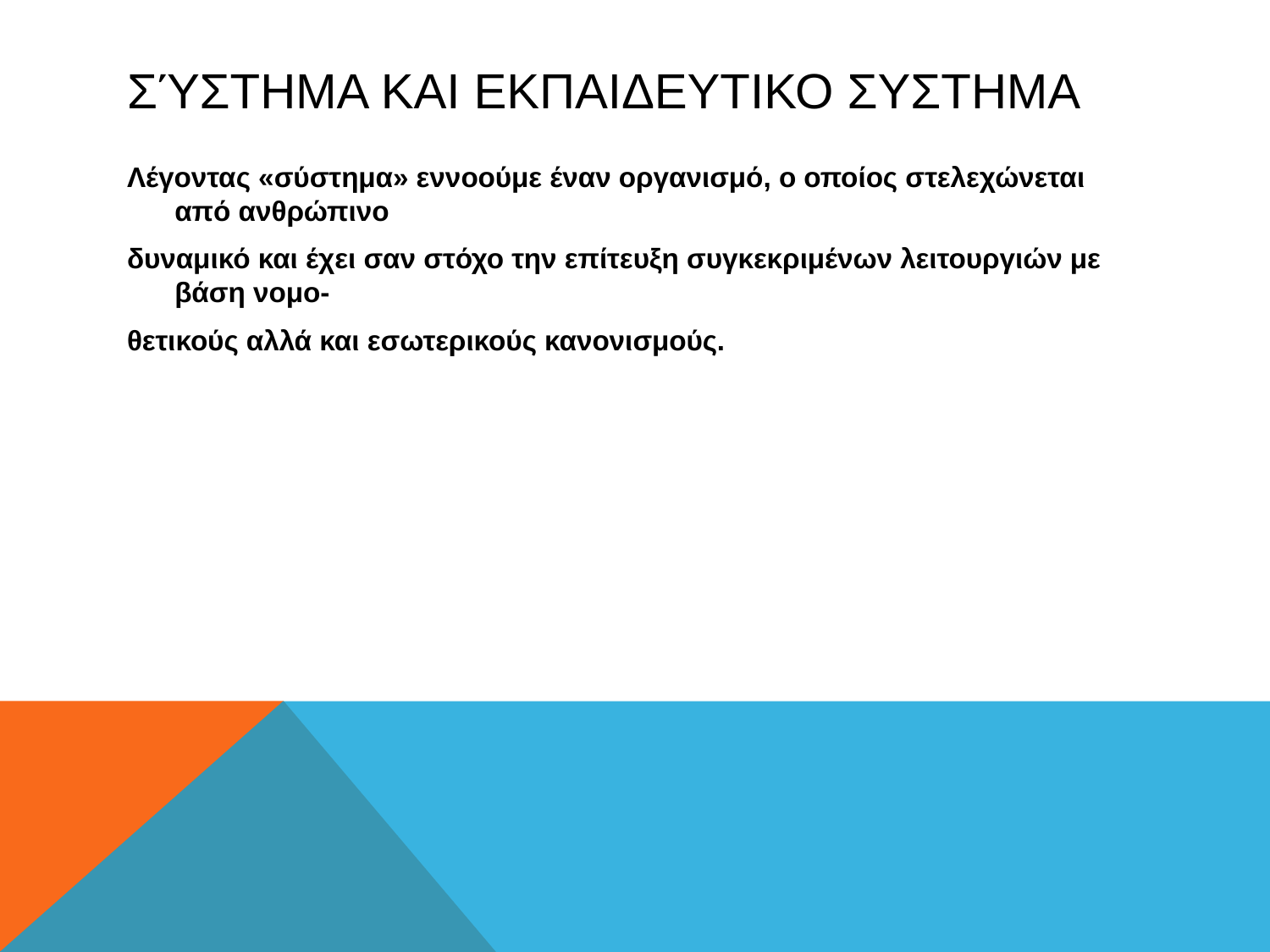

# Σύστημα και Εκπαιδευτικο Συστημα
Λέγοντας «σύστημα» εννοούμε έναν οργανισμό, ο οποίος στελεχώνεται από ανθρώπινο
δυναμικό και έχει σαν στόχο την επίτευξη συγκεκριμένων λειτουργιών με βάση νομο-
θετικούς αλλά και εσωτερικούς κανονισμούς.